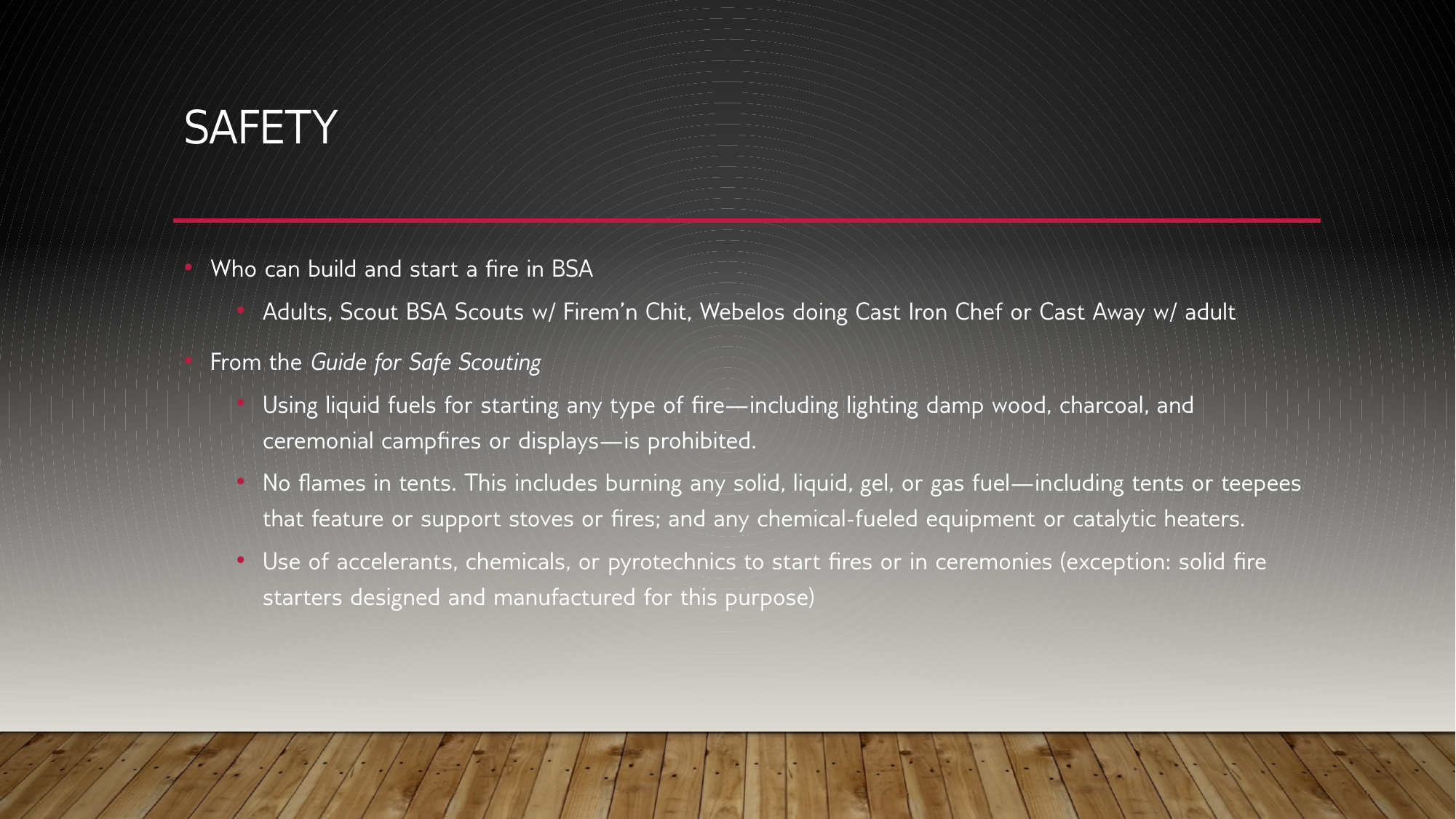

# Safety
Who can build and start a fire in BSA
Adults, Scout BSA Scouts w/ Firem’n Chit, Webelos doing Cast Iron Chef or Cast Away w/ adult
From the Guide for Safe Scouting
Using liquid fuels for starting any type of fire—including lighting damp wood, charcoal, and ceremonial campfires or displays—is prohibited.
No flames in tents. This includes burning any solid, liquid, gel, or gas fuel—including tents or teepees that feature or support stoves or fires; and any chemical-fueled equipment or catalytic heaters.
Use of accelerants, chemicals, or pyrotechnics to start fires or in ceremonies (exception: solid fire starters designed and manufactured for this purpose)